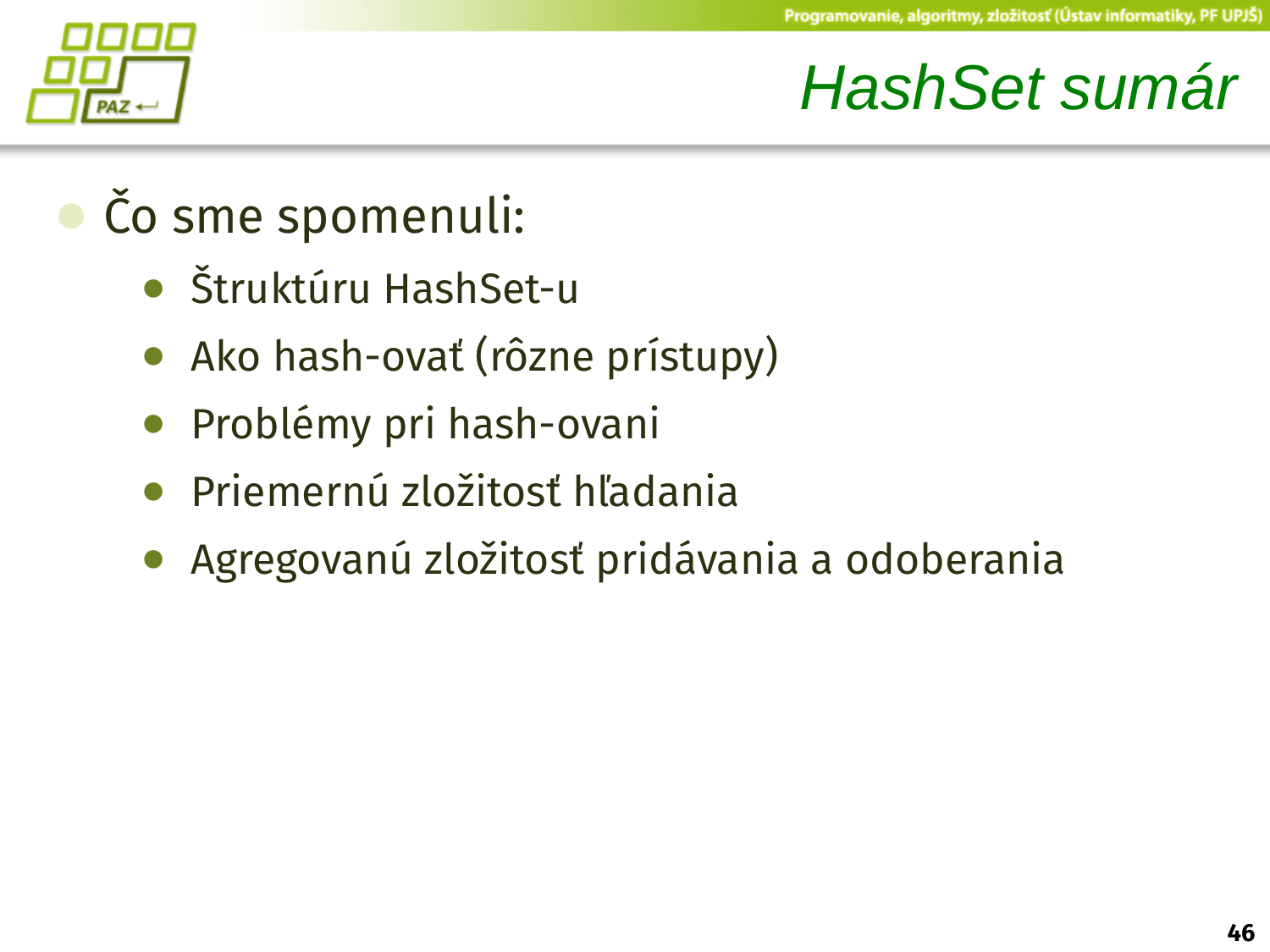

# HashSet sumár
Čo sme spomenuli:
Štruktúru HashSet-u
Ako hash-ovať (rôzne prístupy)
Problémy pri hash-ovani
Priemernú zložitosť hľadania
Agregovanú zložitosť pridávania a odoberania